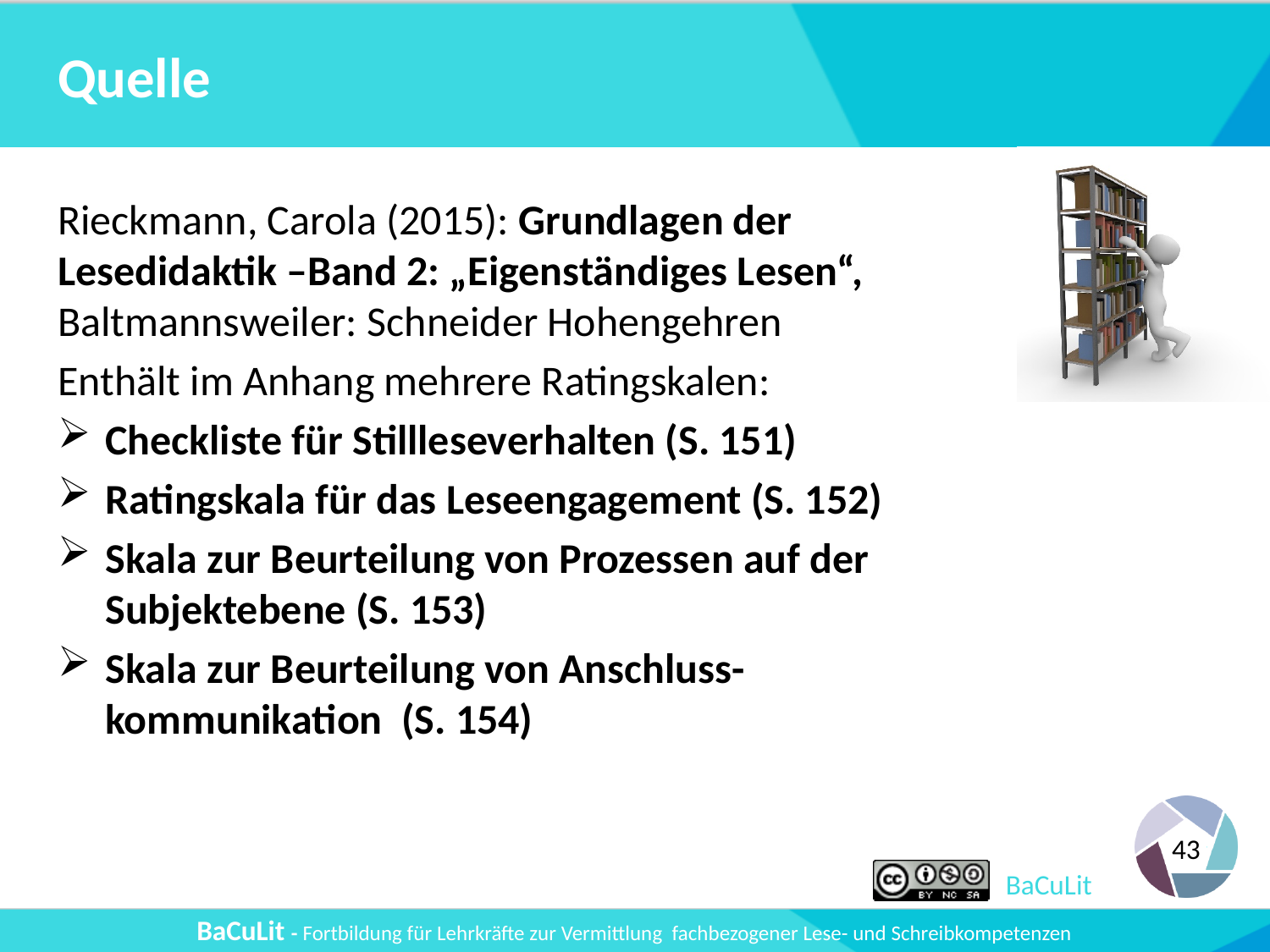

# Quelle
Rieckmann, Carola (2015): Grundlagen der Lesedidaktik –Band 2: „Eigenständiges Lesen“, Baltmannsweiler: Schneider Hohengehren
Enthält im Anhang mehrere Ratingskalen:
Checkliste für Stillleseverhalten (S. 151)
Ratingskala für das Leseengagement (S. 152)
Skala zur Beurteilung von Prozessen auf der Subjektebene (S. 153)
Skala zur Beurteilung von Anschluss-kommunikation  (S. 154)